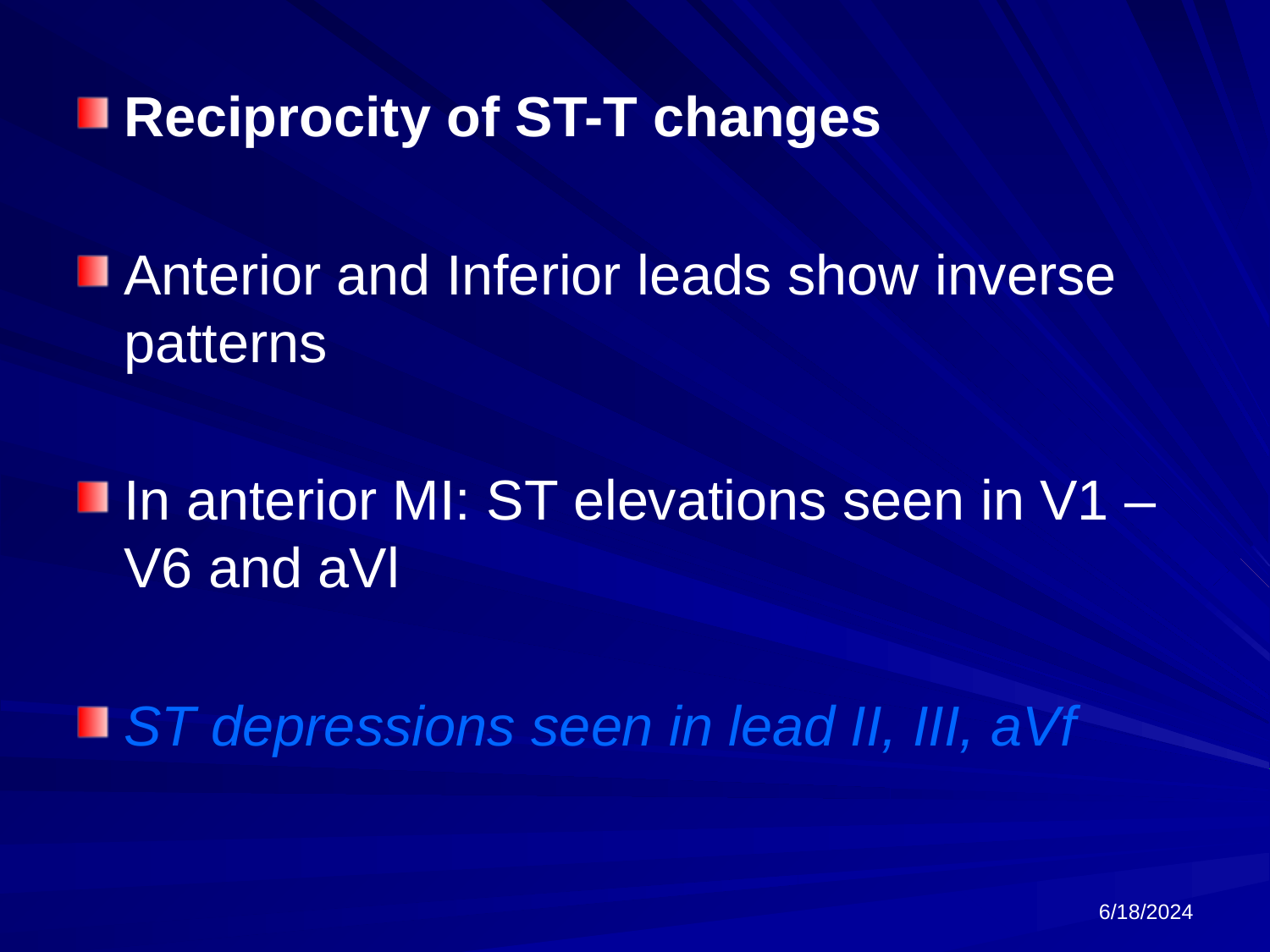

Reciprocity of ST-T changes

Anterior and Inferior leads show inverse patterns

In anterior MI: ST elevations seen in V1 – V6 and aVl

ST depressions seen in lead II, III, aVf
6/18/2024